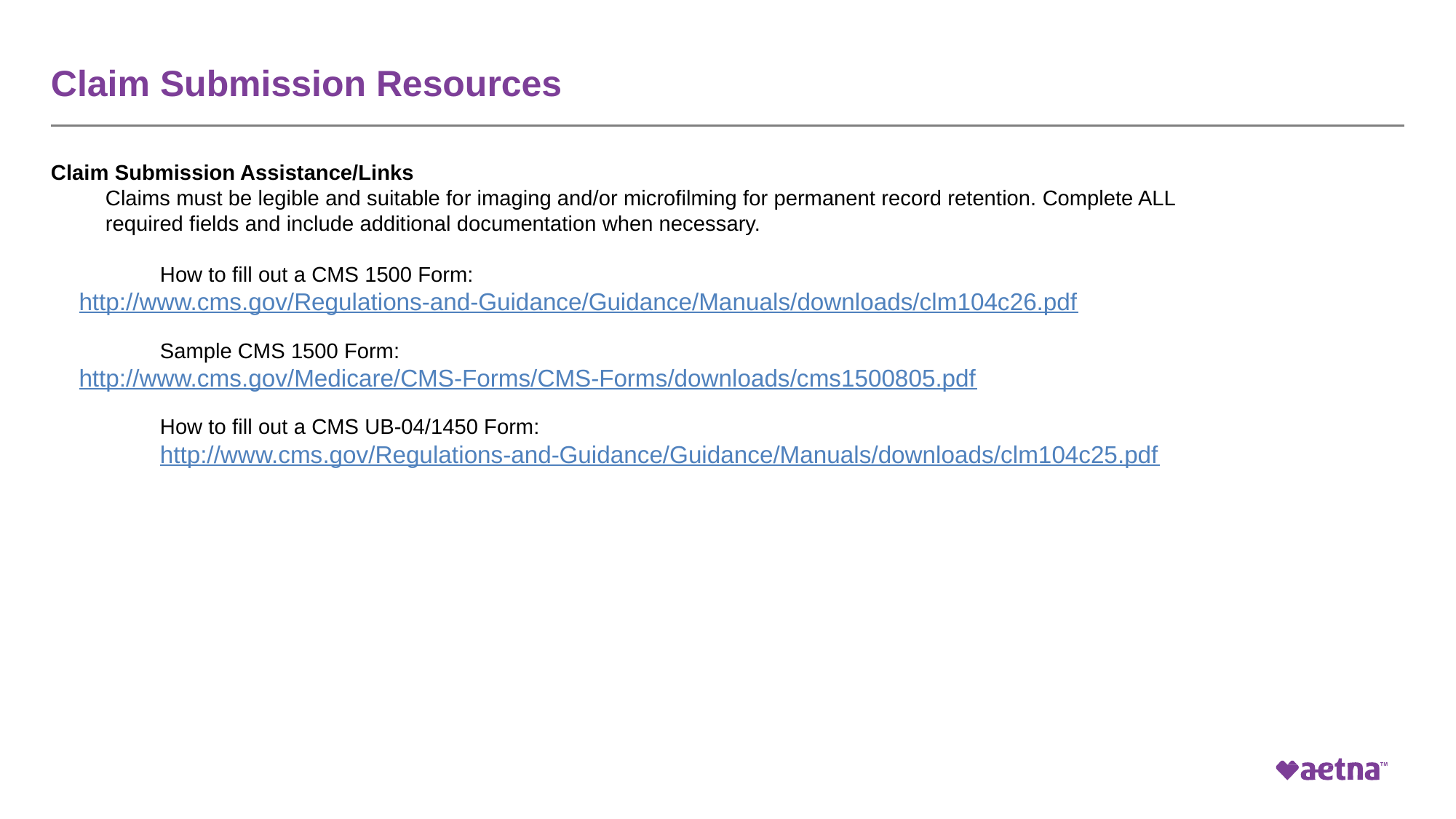

# Claim Submission Resources
Claim Submission Assistance/Links
Claims must be legible and suitable for imaging and/or microfilming for permanent record retention. Complete ALL required fields and include additional documentation when necessary.

How to fill out a CMS 1500 Form:
http://www.cms.gov/Regulations-and-Guidance/Guidance/Manuals/downloads/clm104c26.pdf

Sample CMS 1500 Form:
http://www.cms.gov/Medicare/CMS-Forms/CMS-Forms/downloads/cms1500805.pdf

How to fill out a CMS UB-04/1450 Form:
http://www.cms.gov/Regulations-and-Guidance/Guidance/Manuals/downloads/clm104c25.pdf